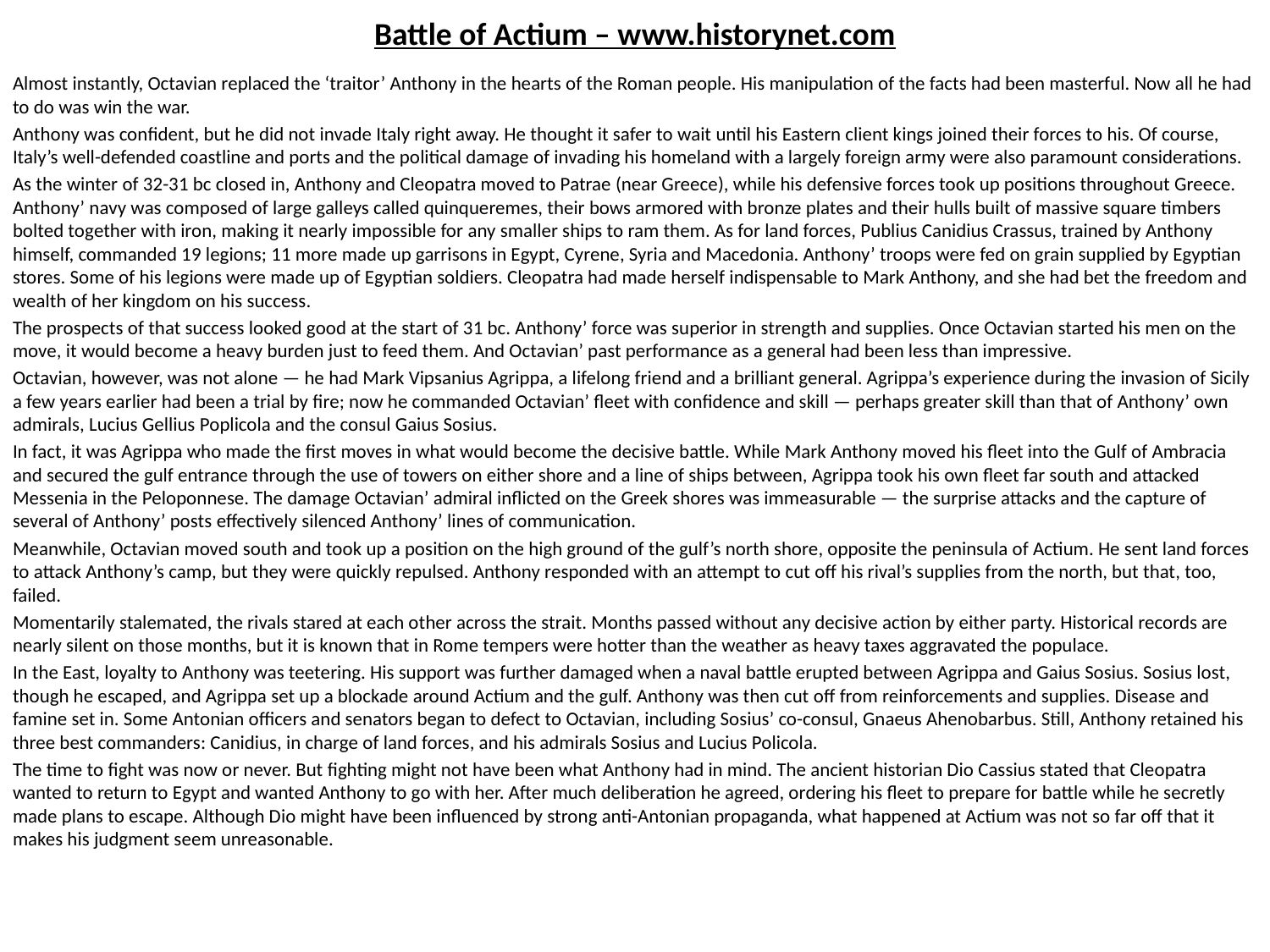

# Battle of Actium – www.historynet.com
Almost instantly, Octavian replaced the ‘traitor’ Anthony in the hearts of the Roman people. His manipulation of the facts had been masterful. Now all he had to do was win the war.
Anthony was confident, but he did not invade Italy right away. He thought it safer to wait until his Eastern client kings joined their forces to his. Of course, Italy’s well-defended coastline and ports and the political damage of invading his homeland with a largely foreign army were also paramount considerations.
As the winter of 32-31 bc closed in, Anthony and Cleopatra moved to Patrae (near Greece), while his defensive forces took up positions throughout Greece. Anthony’ navy was composed of large galleys called quinqueremes, their bows armored with bronze plates and their hulls built of massive square timbers bolted together with iron, making it nearly impossible for any smaller ships to ram them. As for land forces, Publius Canidius Crassus, trained by Anthony himself, commanded 19 legions; 11 more made up garrisons in Egypt, Cyrene, Syria and Macedonia. Anthony’ troops were fed on grain supplied by Egyptian stores. Some of his legions were made up of Egyptian soldiers. Cleopatra had made herself indispensable to Mark Anthony, and she had bet the freedom and wealth of her kingdom on his success.
The prospects of that success looked good at the start of 31 bc. Anthony’ force was superior in strength and supplies. Once Octavian started his men on the move, it would become a heavy burden just to feed them. And Octavian’ past performance as a general had been less than impressive.
Octavian, however, was not alone — he had Mark Vipsanius Agrippa, a lifelong friend and a brilliant general. Agrippa’s experience during the invasion of Sicily a few years earlier had been a trial by fire; now he commanded Octavian’ fleet with confidence and skill — perhaps greater skill than that of Anthony’ own admirals, Lucius Gellius Poplicola and the consul Gaius Sosius.
In fact, it was Agrippa who made the first moves in what would become the decisive battle. While Mark Anthony moved his fleet into the Gulf of Ambracia and secured the gulf entrance through the use of towers on either shore and a line of ships between, Agrippa took his own fleet far south and attacked Messenia in the Peloponnese. The damage Octavian’ admiral inflicted on the Greek shores was immeasurable — the surprise attacks and the capture of several of Anthony’ posts effectively silenced Anthony’ lines of communication.
Meanwhile, Octavian moved south and took up a position on the high ground of the gulf’s north shore, opposite the peninsula of Actium. He sent land forces to attack Anthony’s camp, but they were quickly repulsed. Anthony responded with an attempt to cut off his rival’s supplies from the north, but that, too, failed.
Momentarily stalemated, the rivals stared at each other across the strait. Months passed without any decisive action by either party. Historical records are nearly silent on those months, but it is known that in Rome tempers were hotter than the weather as heavy taxes aggravated the populace.
In the East, loyalty to Anthony was teetering. His support was further damaged when a naval battle erupted between Agrippa and Gaius Sosius. Sosius lost, though he escaped, and Agrippa set up a blockade around Actium and the gulf. Anthony was then cut off from reinforcements and supplies. Disease and famine set in. Some Antonian officers and senators began to defect to Octavian, including Sosius’ co-consul, Gnaeus Ahenobarbus. Still, Anthony retained his three best commanders: Canidius, in charge of land forces, and his admirals Sosius and Lucius Policola.
The time to fight was now or never. But fighting might not have been what Anthony had in mind. The ancient historian Dio Cassius stated that Cleopatra wanted to return to Egypt and wanted Anthony to go with her. After much deliberation he agreed, ordering his fleet to prepare for battle while he secretly made plans to escape. Although Dio might have been influenced by strong anti-Antonian propaganda, what happened at Actium was not so far off that it makes his judgment seem unreasonable.